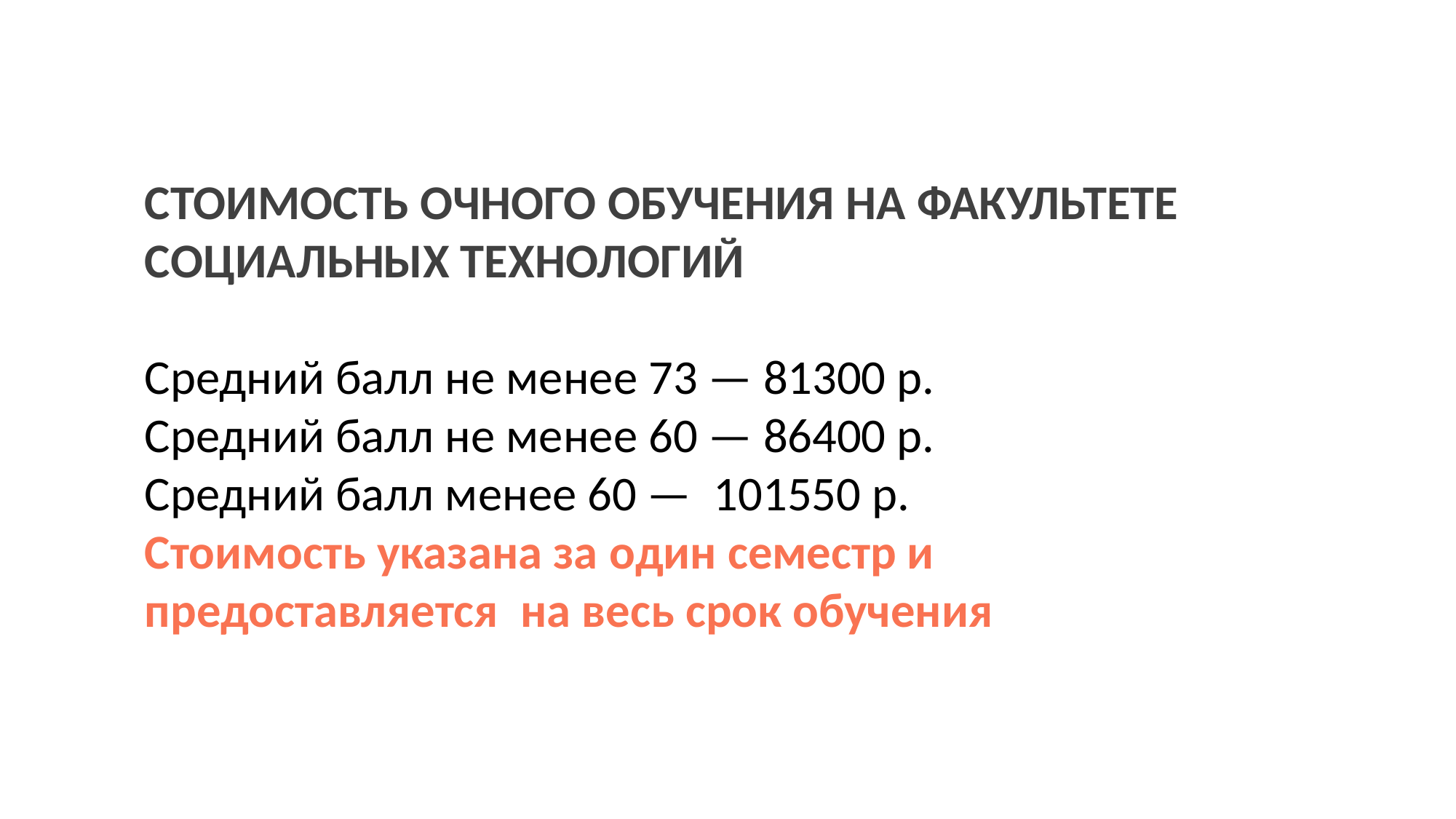

СТОИМОСТЬ ОЧНОГО ОБУЧЕНИЯ на ФАКУЛЬТЕТЕ СОЦИАЛЬНЫХ ТЕХНОЛОГИЙ

Средний балл не менее 73 — 81300 р.
Средний балл не менее 60 — 86400 р.
Средний балл менее 60 —  101550 р.
Стоимость указана за один семестр и предоставляется  на весь срок обучения